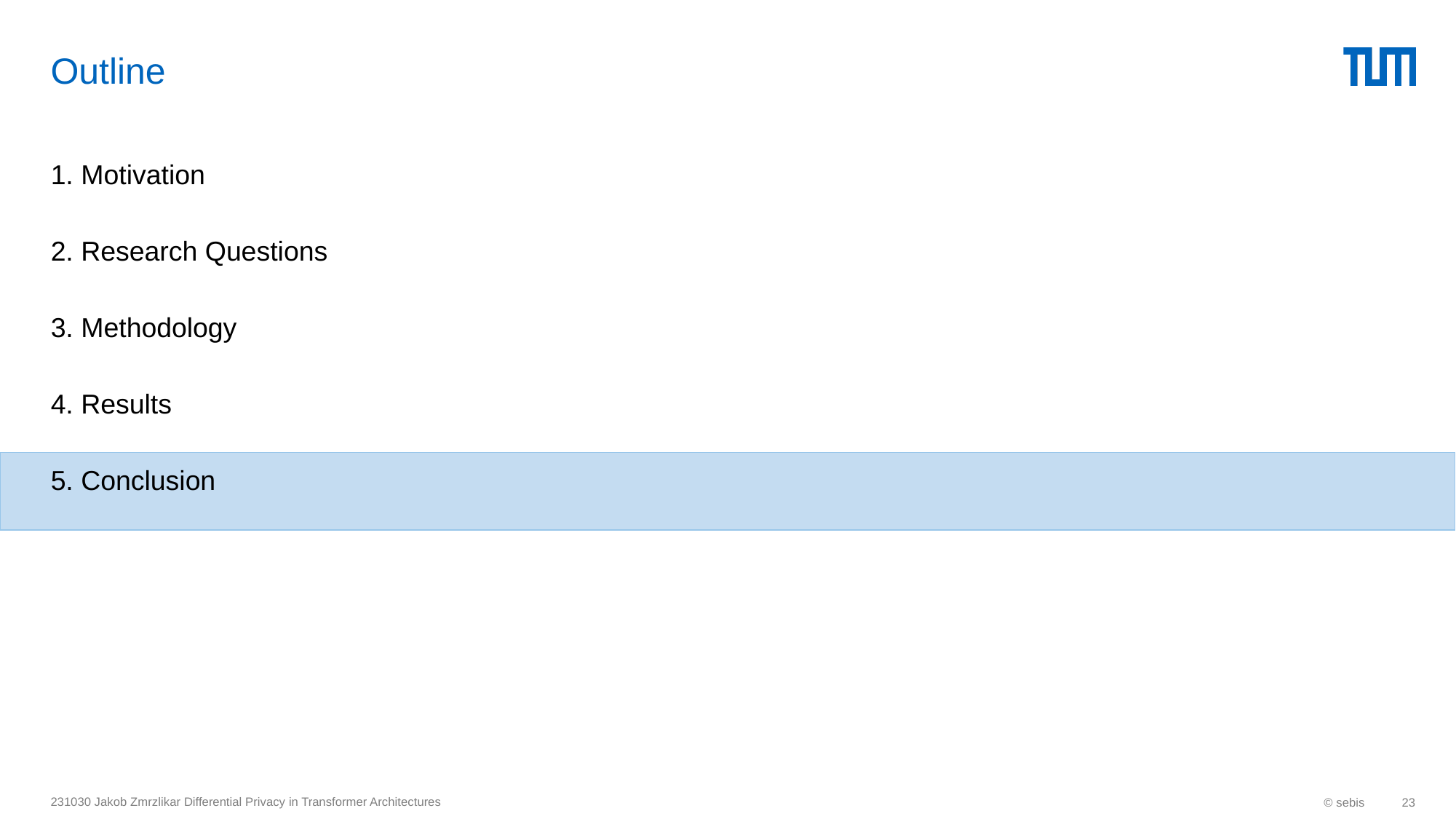

# Outline
1. Motivation

2. Research Questions

3. Methodology

4. Results

5. Conclusion

231030 Jakob Zmrzlikar Differential Privacy in Transformer Architectures
© sebis
23